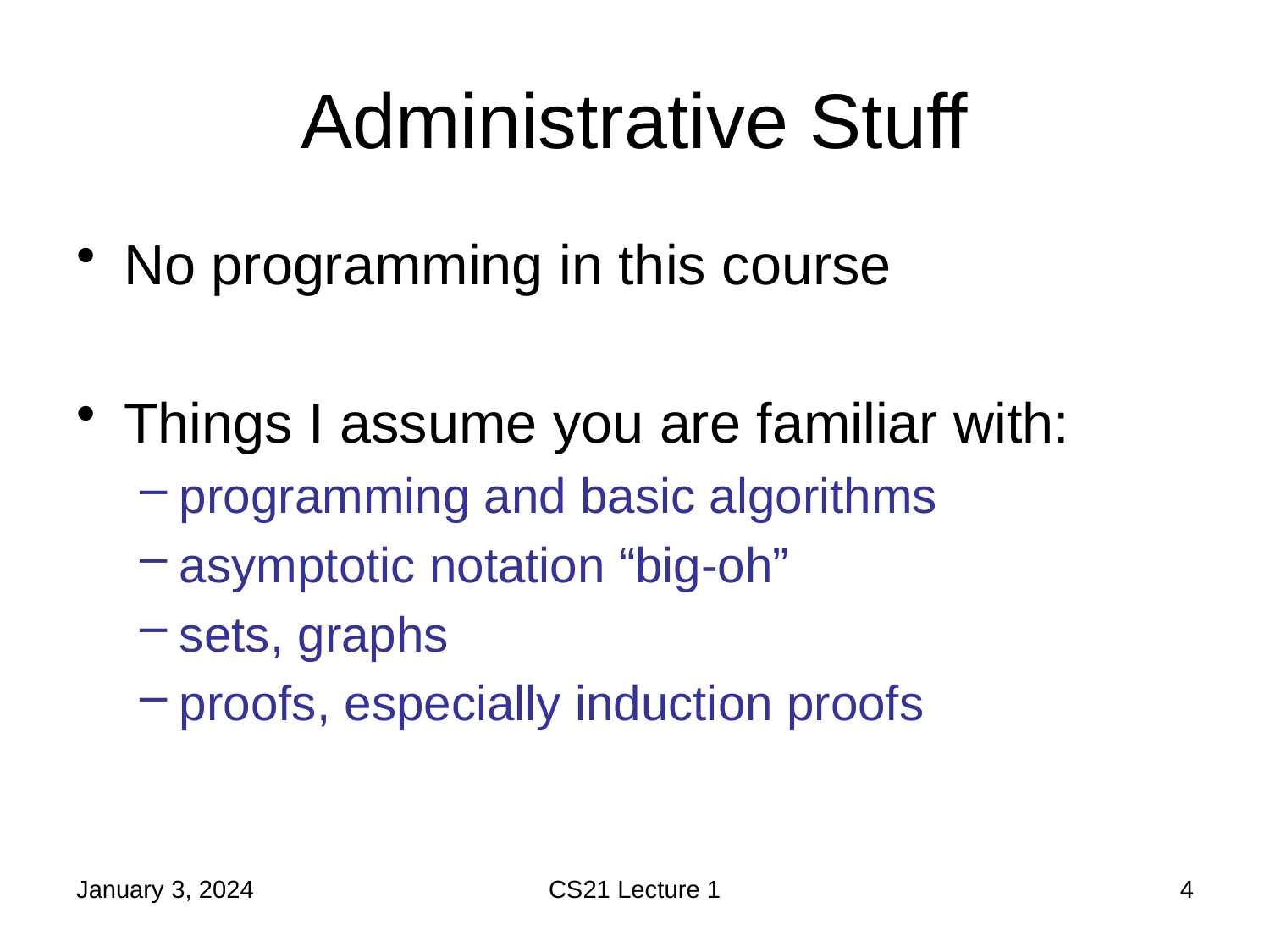

# Administrative Stuff
No programming in this course

Things I assume you are familiar with:
programming and basic algorithms
asymptotic notation “big-oh”
sets, graphs
proofs, especially induction proofs
January 3, 2024
CS21 Lecture 1
4